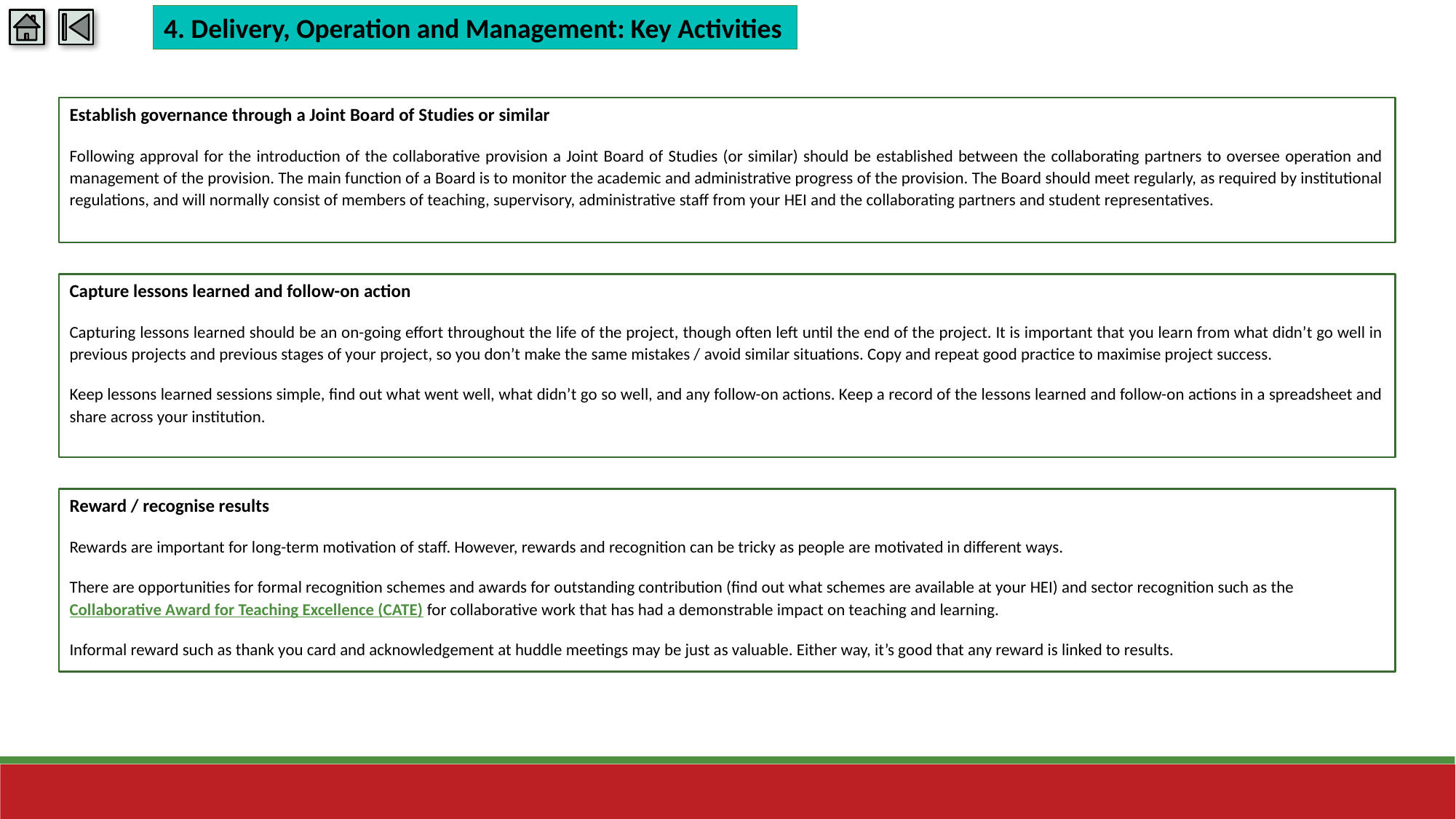

4. Delivery, Operation and Management: Key Activities

Establish governance through a Joint Board of Studies or similar
Following approval for the introduction of the collaborative provision a Joint Board of Studies (or similar) should be established between the collaborating partners to oversee operation and management of the provision. The main function of a Board is to monitor the academic and administrative progress of the provision. The Board should meet regularly, as required by institutional regulations, and will normally consist of members of teaching, supervisory, administrative staff from your HEI and the collaborating partners and student representatives.
Capture lessons learned and follow-on action
Capturing lessons learned should be an on-going effort throughout the life of the project, though often left until the end of the project. It is important that you learn from what didn’t go well in previous projects and previous stages of your project, so you don’t make the same mistakes / avoid similar situations. Copy and repeat good practice to maximise project success.
Keep lessons learned sessions simple, find out what went well, what didn’t go so well, and any follow-on actions. Keep a record of the lessons learned and follow-on actions in a spreadsheet and share across your institution.
Reward / recognise results
Rewards are important for long-term motivation of staff. However, rewards and recognition can be tricky as people are motivated in different ways.
There are opportunities for formal recognition schemes and awards for outstanding contribution (find out what schemes are available at your HEI) and sector recognition such as the Collaborative Award for Teaching Excellence (CATE) for collaborative work that has had a demonstrable impact on teaching and learning.
Informal reward such as thank you card and acknowledgement at huddle meetings may be just as valuable. Either way, it’s good that any reward is linked to results.